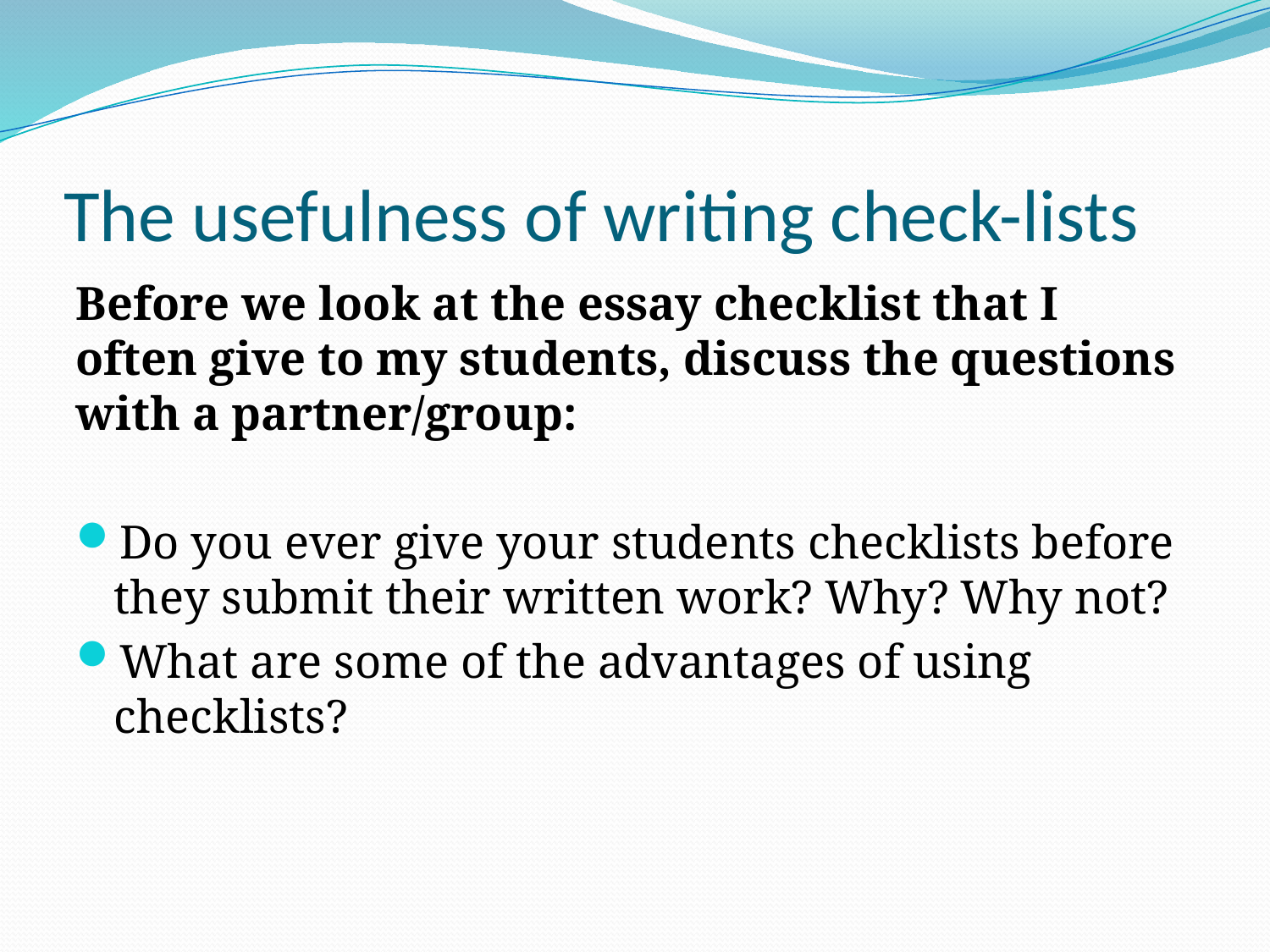

# The usefulness of writing check-lists
Before we look at the essay checklist that I often give to my students, discuss the questions with a partner/group:

Do you ever give your students checklists before they submit their written work? Why? Why not?
What are some of the advantages of using checklists?